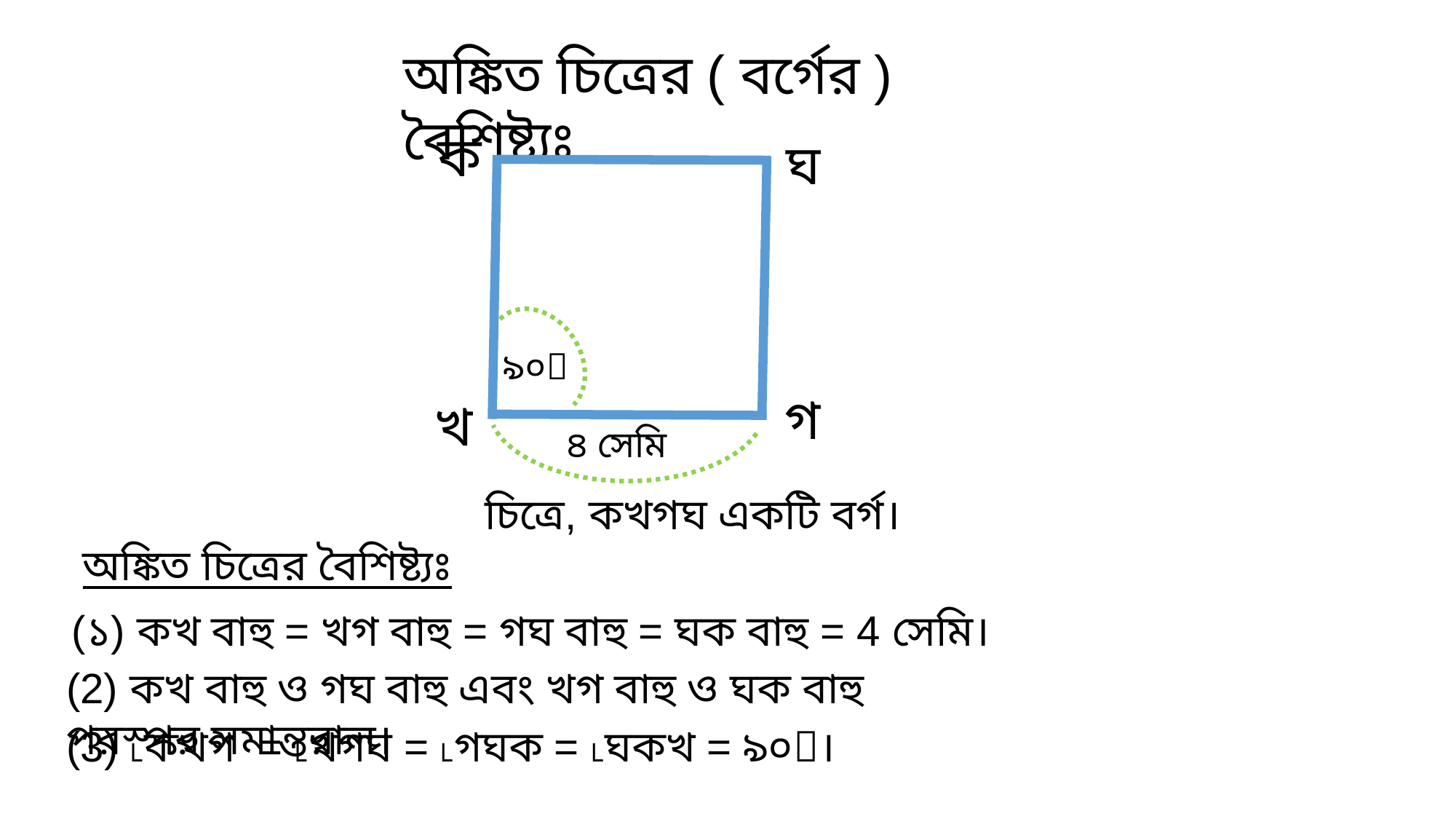

অঙ্কিত চিত্রের ( বর্গের ) বৈশিষ্ট্যঃ
ক
ঘ

৯০°
গ
খ
৪ সেমি
চিত্রে, কখগঘ একটি বর্গ।
অঙ্কিত চিত্রের বৈশিষ্ট্যঃ
(১) কখ বাহু = খগ বাহু = গঘ বাহু = ঘক বাহু = 4 সেমি।
(2) কখ বাহু ও গঘ বাহু এবং খগ বাহু ও ঘক বাহু পরস্পর সমান্তরাল।
(3) ˪কখগ  = ˪খগঘ = ˪গঘক = ˪ঘকখ = ৯০°।